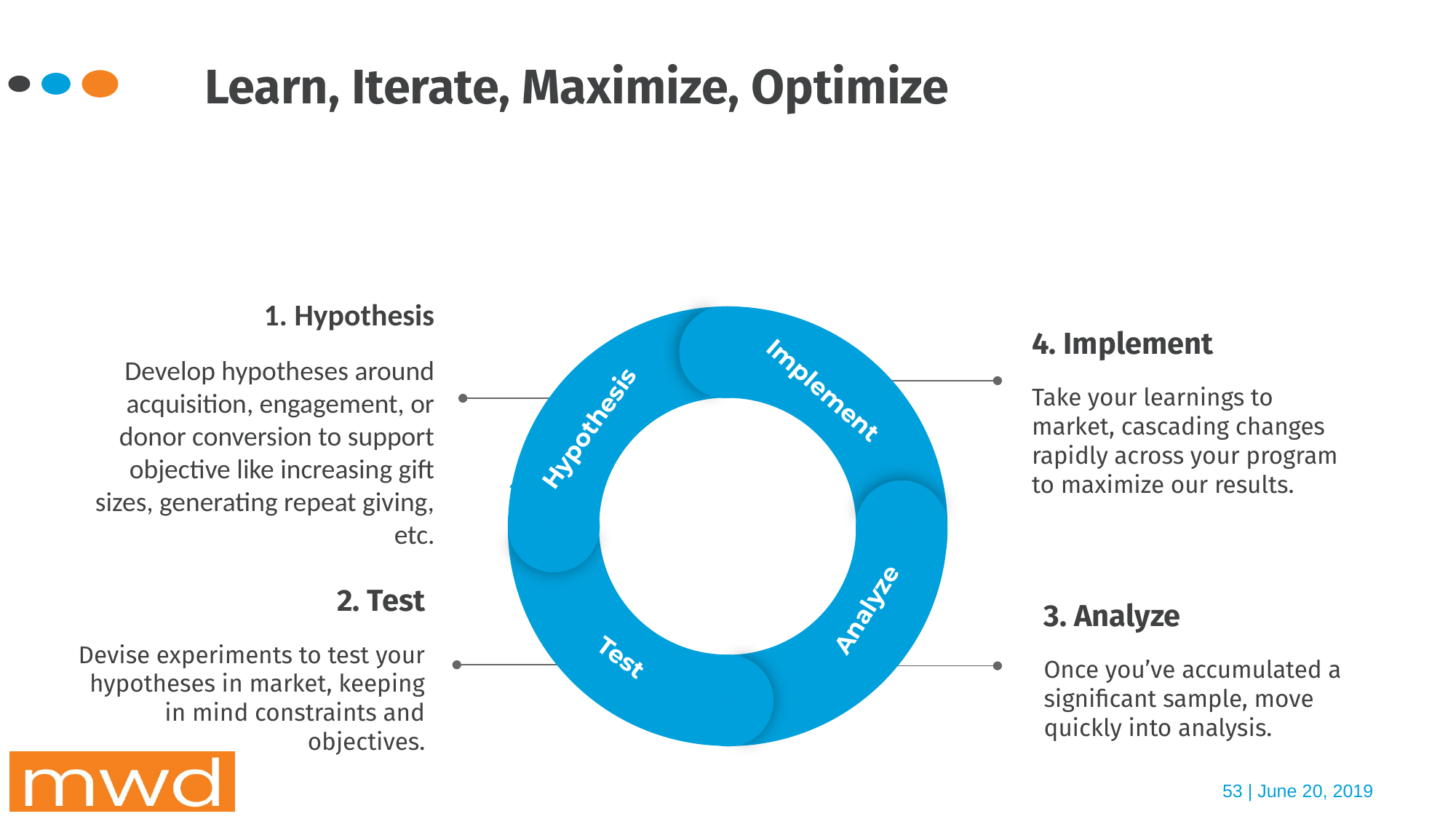

Learn, Iterate, Maximize, Optimize

Implement
Hypothesis

Analyze
Test

1. Hypothesis

Develop hypotheses around acquisition, engagement, or donor conversion to support objective like increasing gift sizes, generating repeat giving, etc.
4. Implement

Take your learnings to market, cascading changes rapidly across your program to maximize our results.

3. Analyze

Once you’ve accumulated a significant sample, move quickly into analysis.
2. Test

Devise experiments to test your hypotheses in market, keeping in mind constraints and objectives.